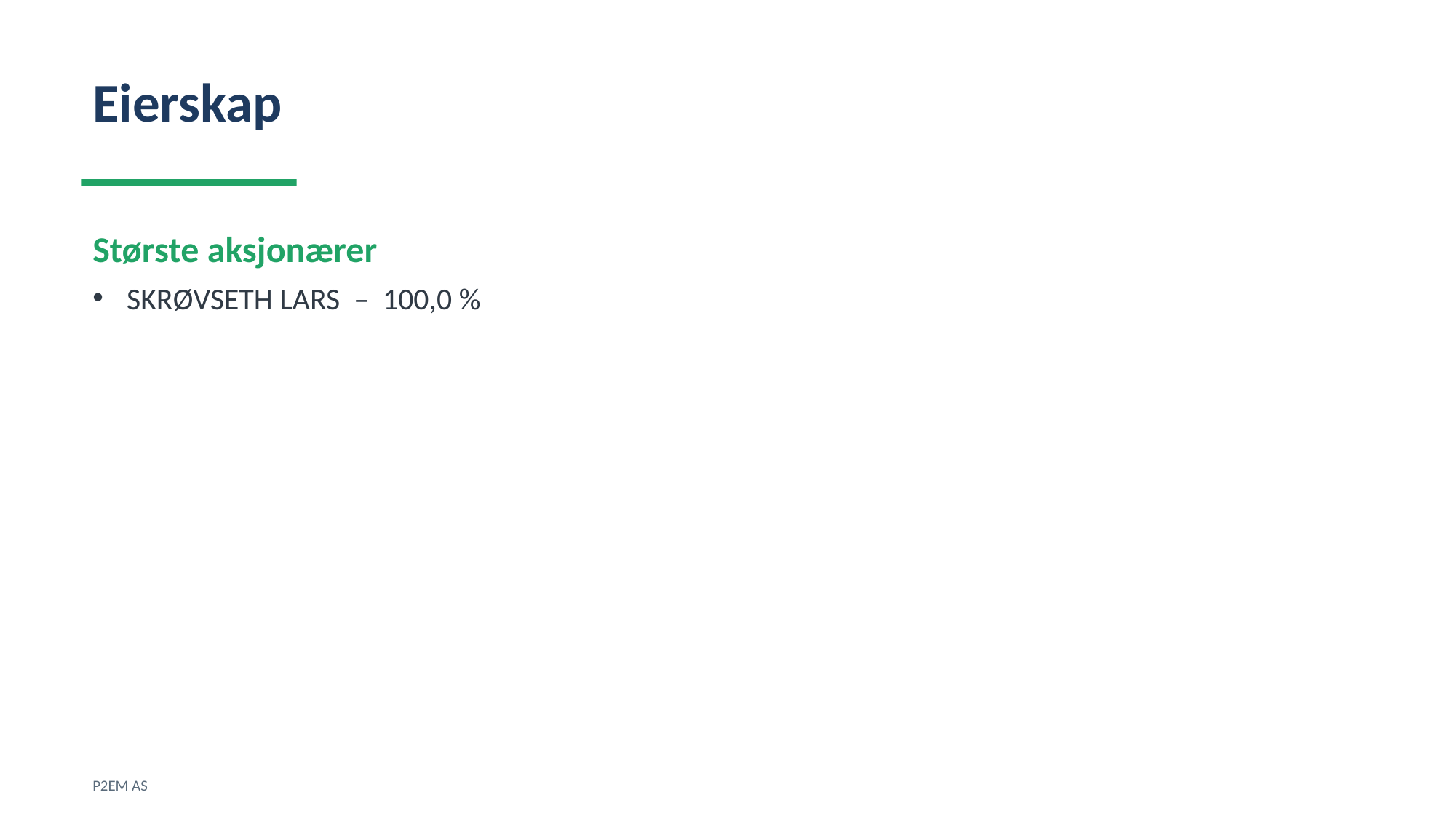

Eierskap

Største aksjonærer
SKRØVSETH LARS  –  100,0 %
P2EM AS